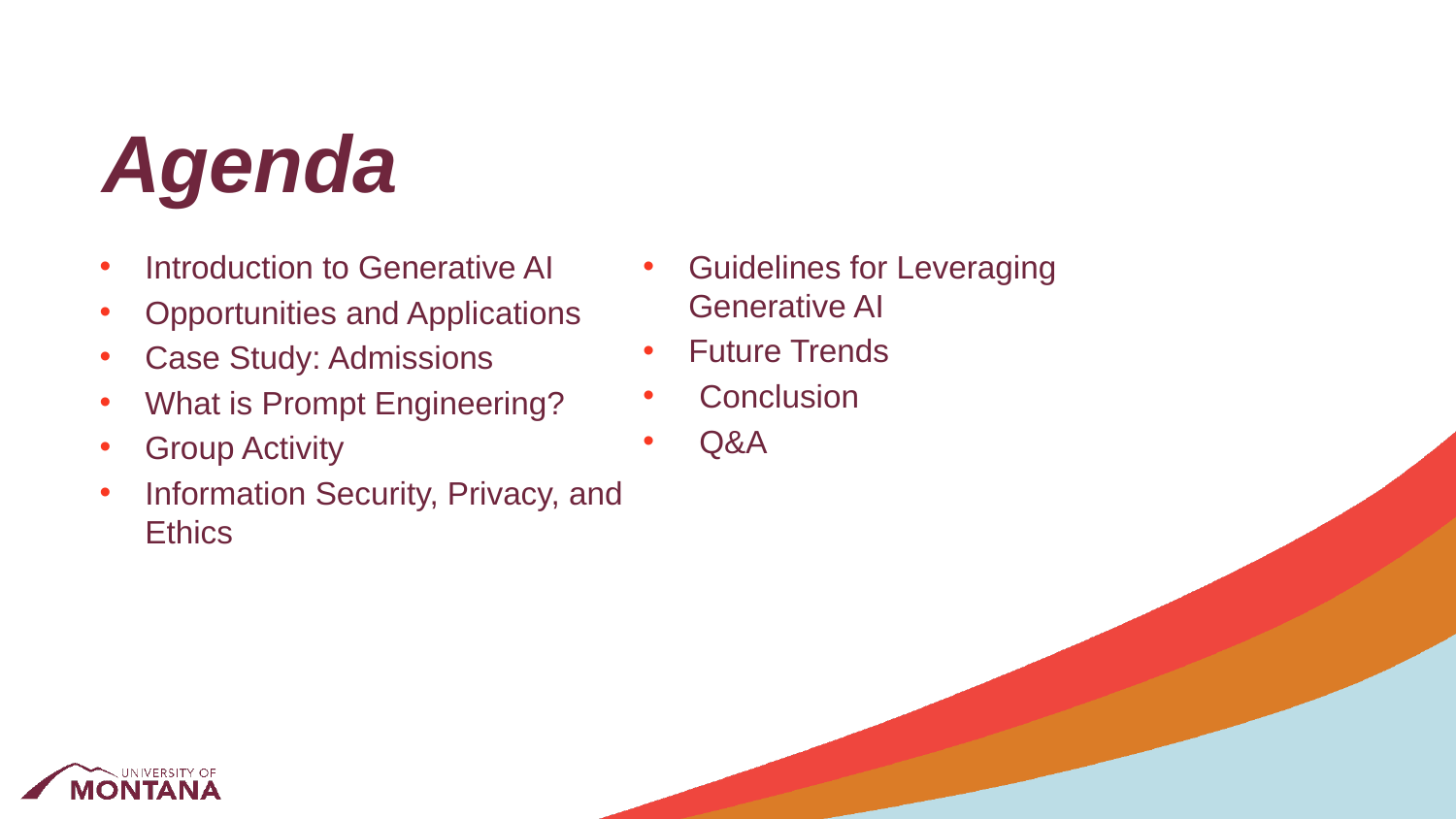

# Agenda
Introduction to Generative AI
Opportunities and Applications
Case Study: Admissions
What is Prompt Engineering?
Group Activity
Information Security, Privacy, and Ethics

Guidelines for Leveraging Generative AI
Future Trends
     Conclusion
     Q&A